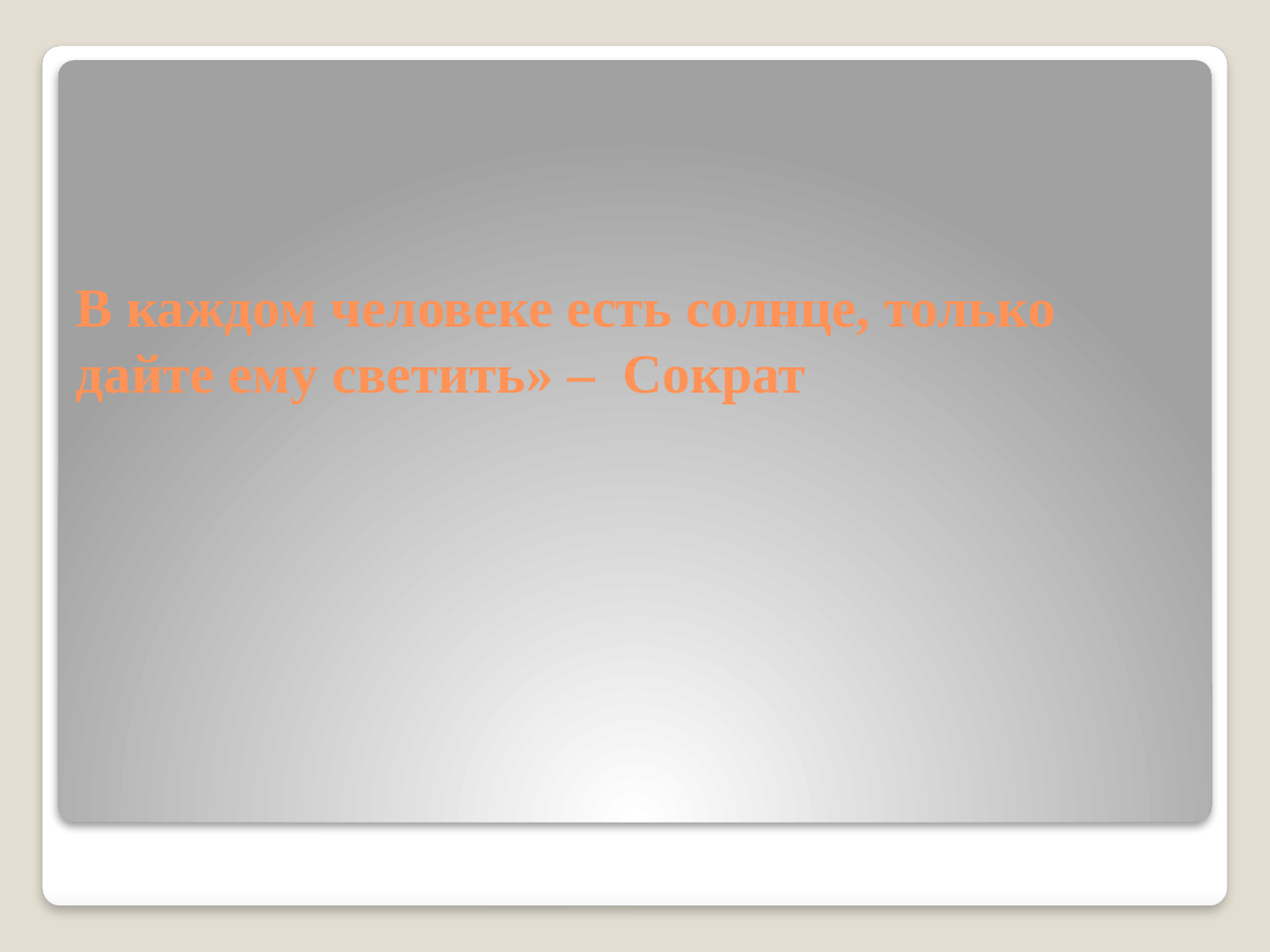

# В каждом человеке есть солнце, только дайте ему светить» –  Сократ